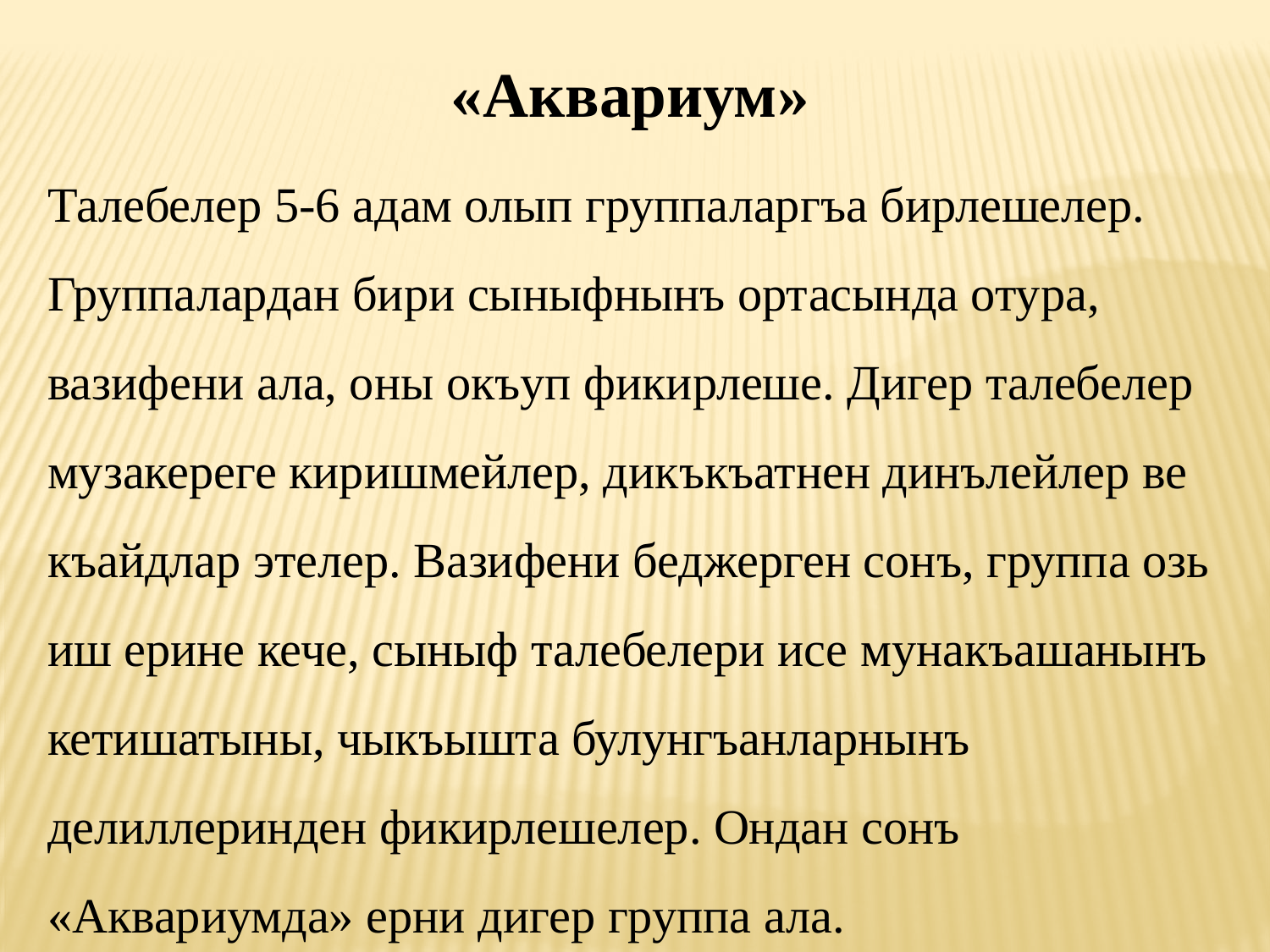

«Аквариум»
Талебелер 5-6 адам олып группаларгъа бирлешелер. Группалардан бири сыныфнынъ ортасында отура, вазифени ала, оны окъуп фикирлеше. Дигер талебелер музакереге киришмейлер, дикъкъатнен динълейлер ве къайдлар этелер. Вазифени беджерген сонъ, группа озь иш ерине кече, сыныф талебелери исе мунакъашанынъ кетишатыны, чыкъышта булунгъанларнынъ делиллеринден фикирлешелер. Ондан сонъ «Аквариумда» ерни дигер группа ала.